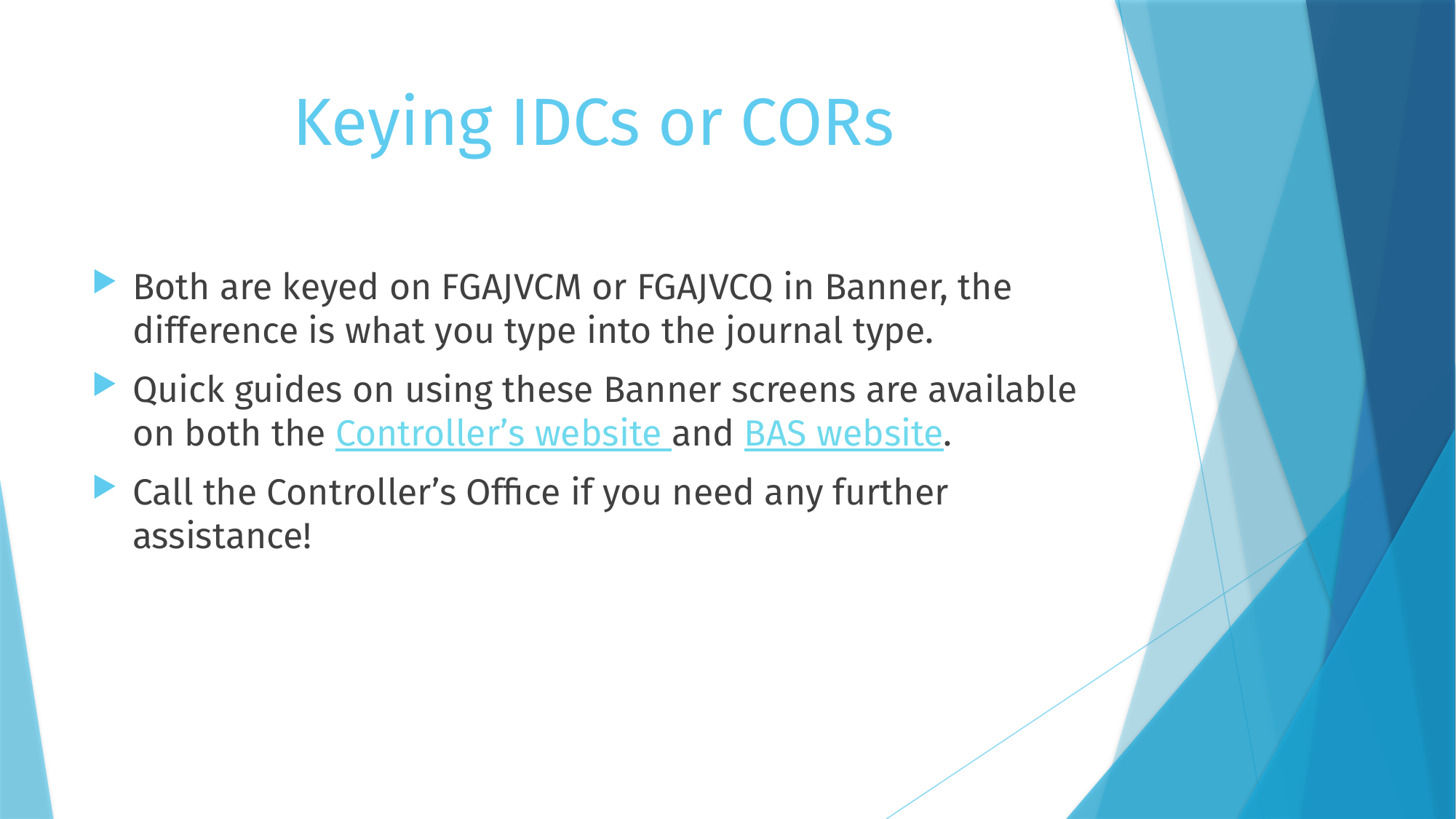

# Keying IDCs or CORs
Both are keyed on FGAJVCM or FGAJVCQ in Banner, the difference is what you type into the journal type.
Quick guides on using these Banner screens are available on both the Controller’s website and BAS website.
Call the Controller’s Office if you need any further assistance!